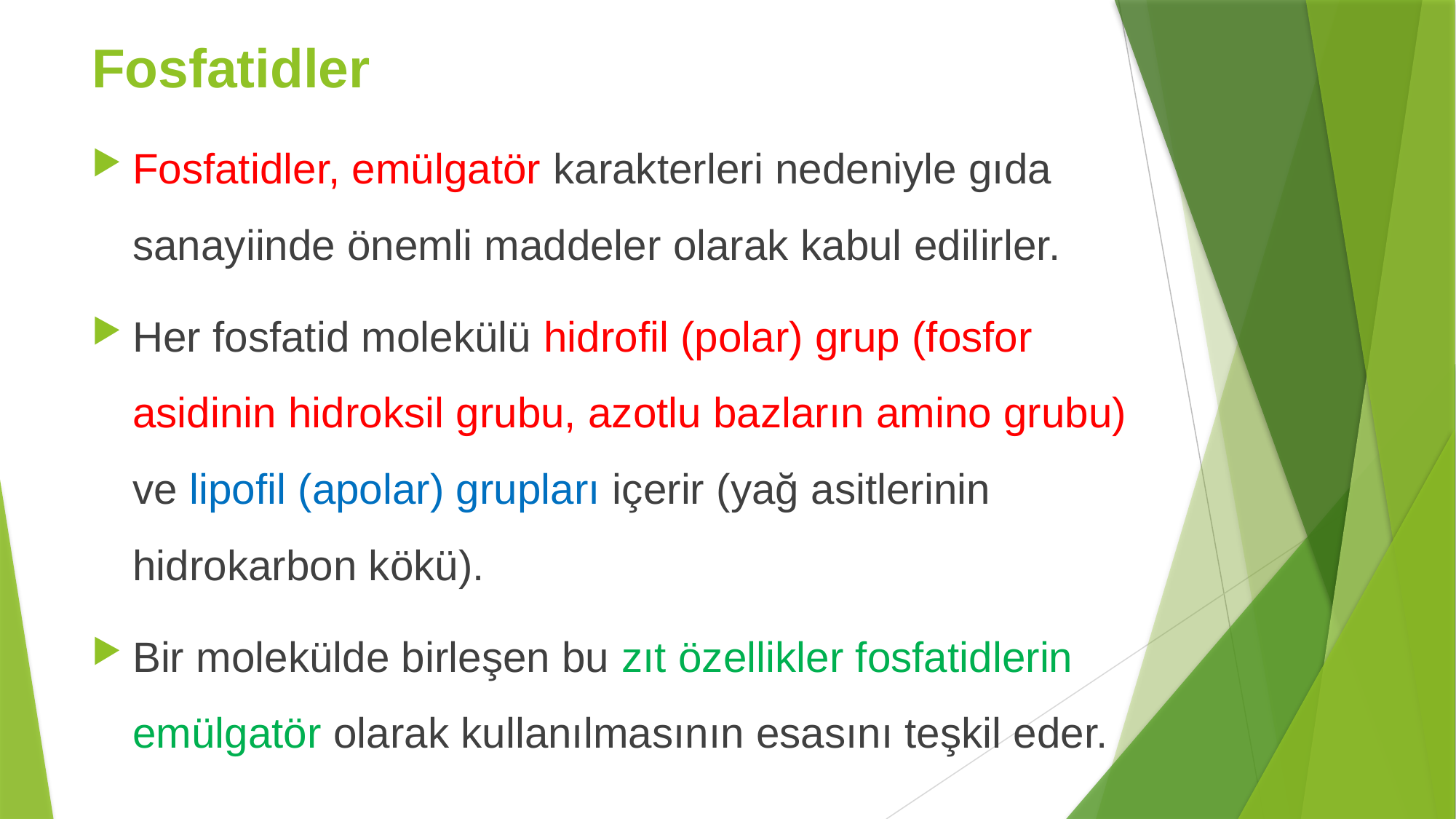

Fosfatidler
Fosfatidler, emülgatör karakterleri nedeniyle gıda sanayiinde önemli maddeler olarak kabul edilirler.
Her fosfatid molekülü hidrofil (polar) grup (fosfor asidinin hidroksil grubu, azotlu bazların amino grubu) ve lipofil (apolar) grupları içerir (yağ asitlerinin hidrokarbon kökü).
Bir molekülde birleşen bu zıt özellikler fosfatidlerin emülgatör olarak kullanılmasının esasını teşkil eder.